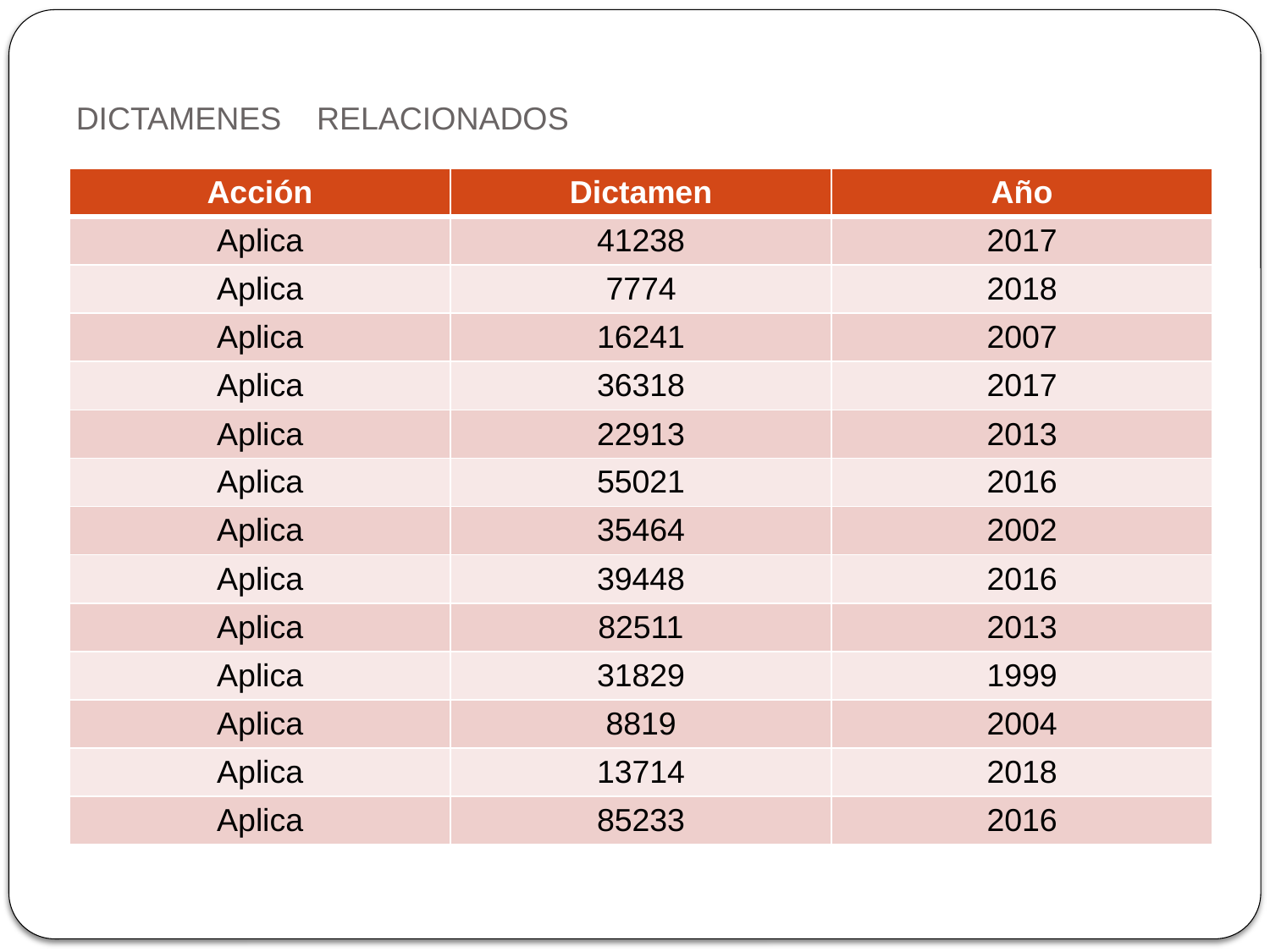

# DICTAMENES    RELACIONADOS
| Acción | Dictamen | Año |
| --- | --- | --- |
| Aplica | 41238 | 2017 |
| Aplica | 7774 | 2018 |
| Aplica | 16241 | 2007 |
| Aplica | 36318 | 2017 |
| Aplica | 22913 | 2013 |
| Aplica | 55021 | 2016 |
| Aplica | 35464 | 2002 |
| Aplica | 39448 | 2016 |
| Aplica | 82511 | 2013 |
| Aplica | 31829 | 1999 |
| Aplica | 8819 | 2004 |
| Aplica | 13714 | 2018 |
| Aplica | 85233 | 2016 |